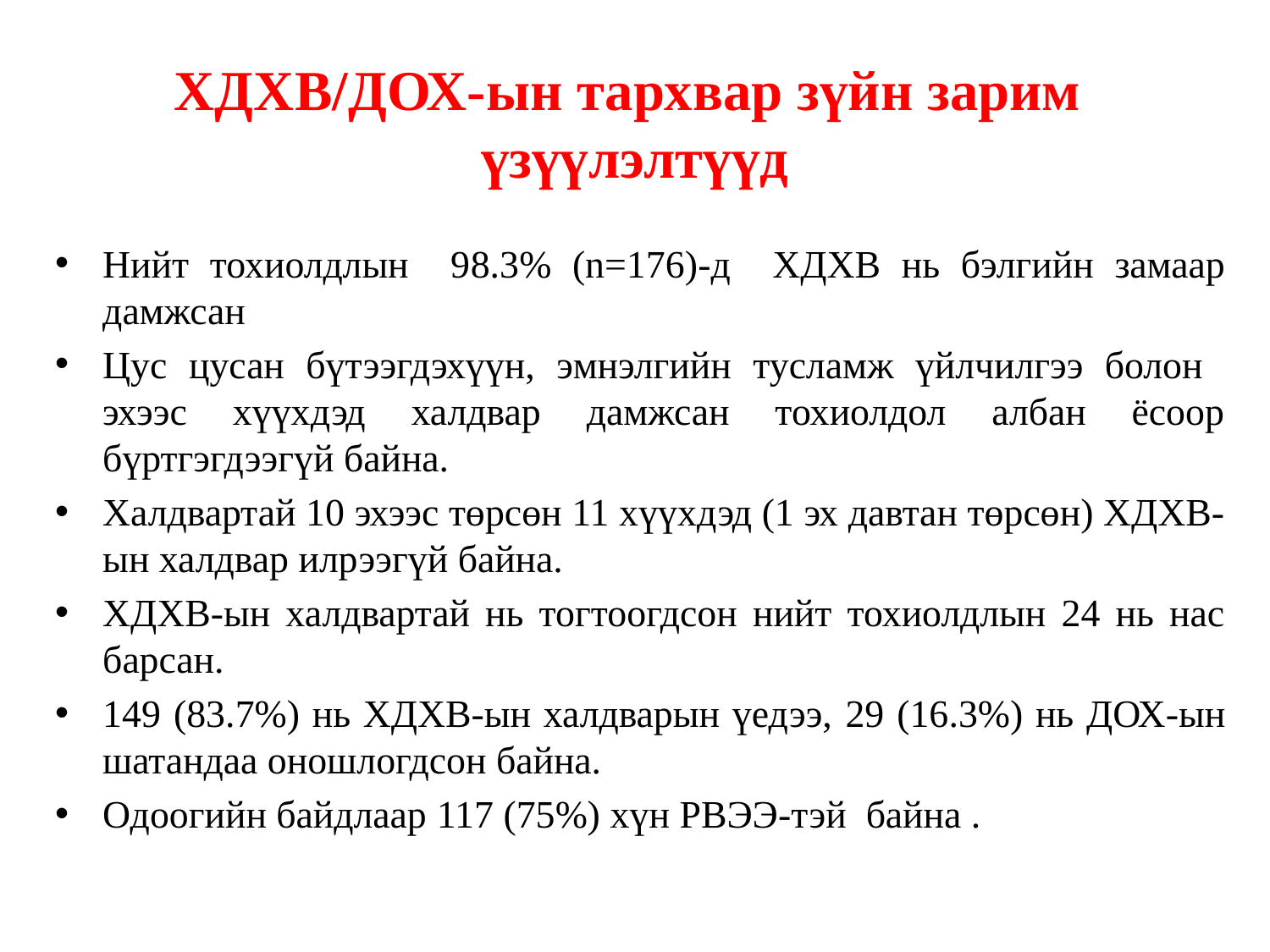

# ХДХВ/ДОХ-ын тархвар зүйн зарим  үзүүлэлтүүд
Нийт тохиолдлын  98.3% (n=176)-д  ХДХВ нь бэлгийн замаар дамжсан
Цус цусан бүтээгдэхүүн, эмнэлгийн тусламж үйлчилгээ болон  эхээс хүүхдэд халдвар дамжсан тохиолдол албан ёсоор бүртгэгдээгүй байна.
Халдвартай 10 эхээс төрсөн 11 хүүхдэд (1 эх давтан төрсөн) ХДХВ-ын халдвар илрээгүй байна.
ХДХВ-ын халдвартай нь тогтоогдсон нийт тохиолдлын 24 нь нас барсан.
149 (83.7%) нь ХДХВ-ын халдварын үедээ, 29 (16.3%) нь ДОХ-ын шатандаа оношлогдсон байна.
Одоогийн байдлаар 117 (75%) хүн РВЭЭ-тэй  байна .